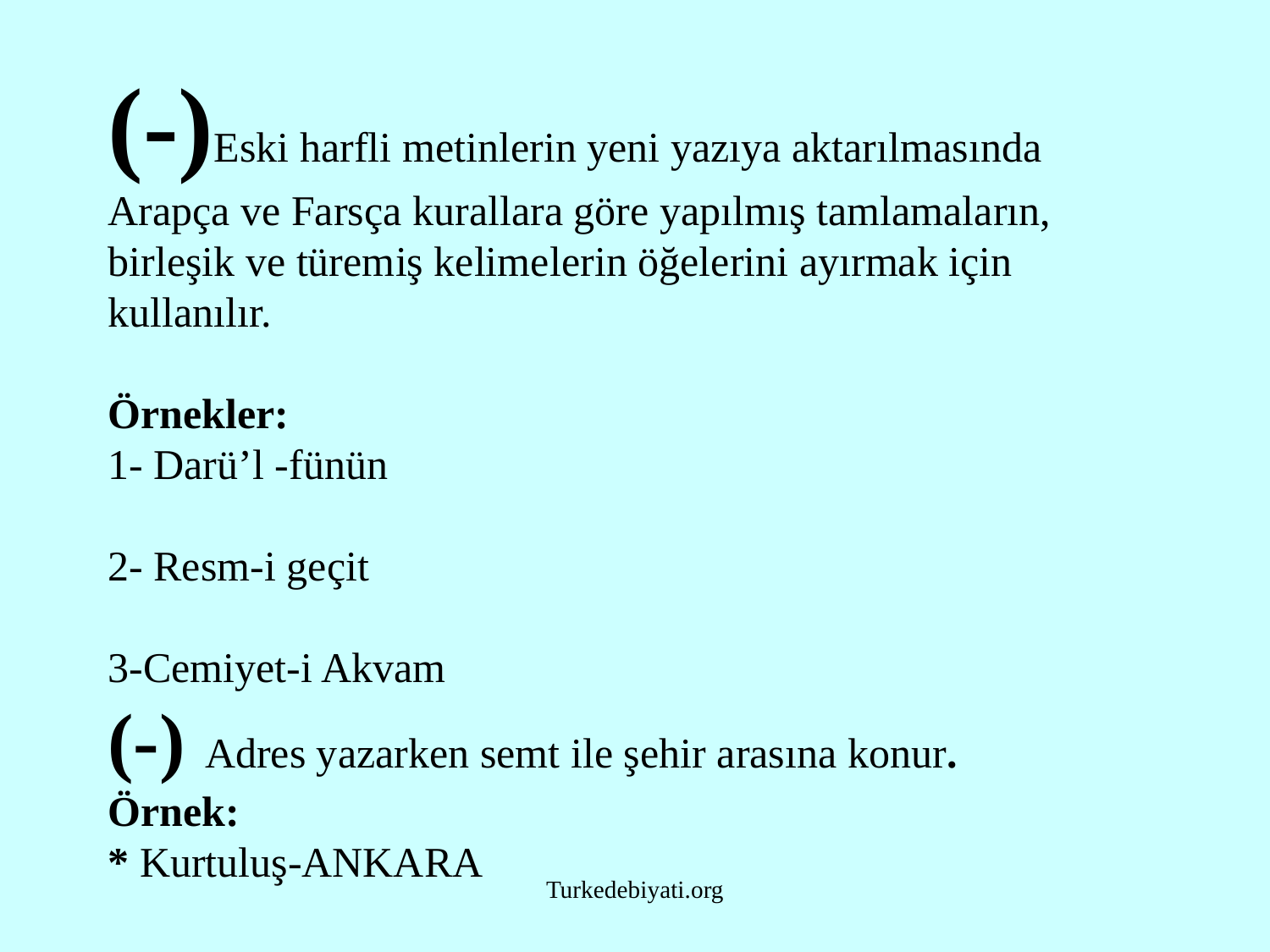

# (-)Eski harfli metinlerin yeni yazıya aktarılmasında Arapça ve Farsça kurallara göre yapılmış tamlamaların, birleşik ve türemiş kelimelerin öğelerini ayırmak için kullanılır. Örnekler: 1- Darü’l -fünün 2- Resm-i geçit 3-Cemiyet-i Akvam (-) Adres yazarken semt ile şehir arasına konur. Örnek: * Kurtuluş-ANKARA
Turkedebiyati.org